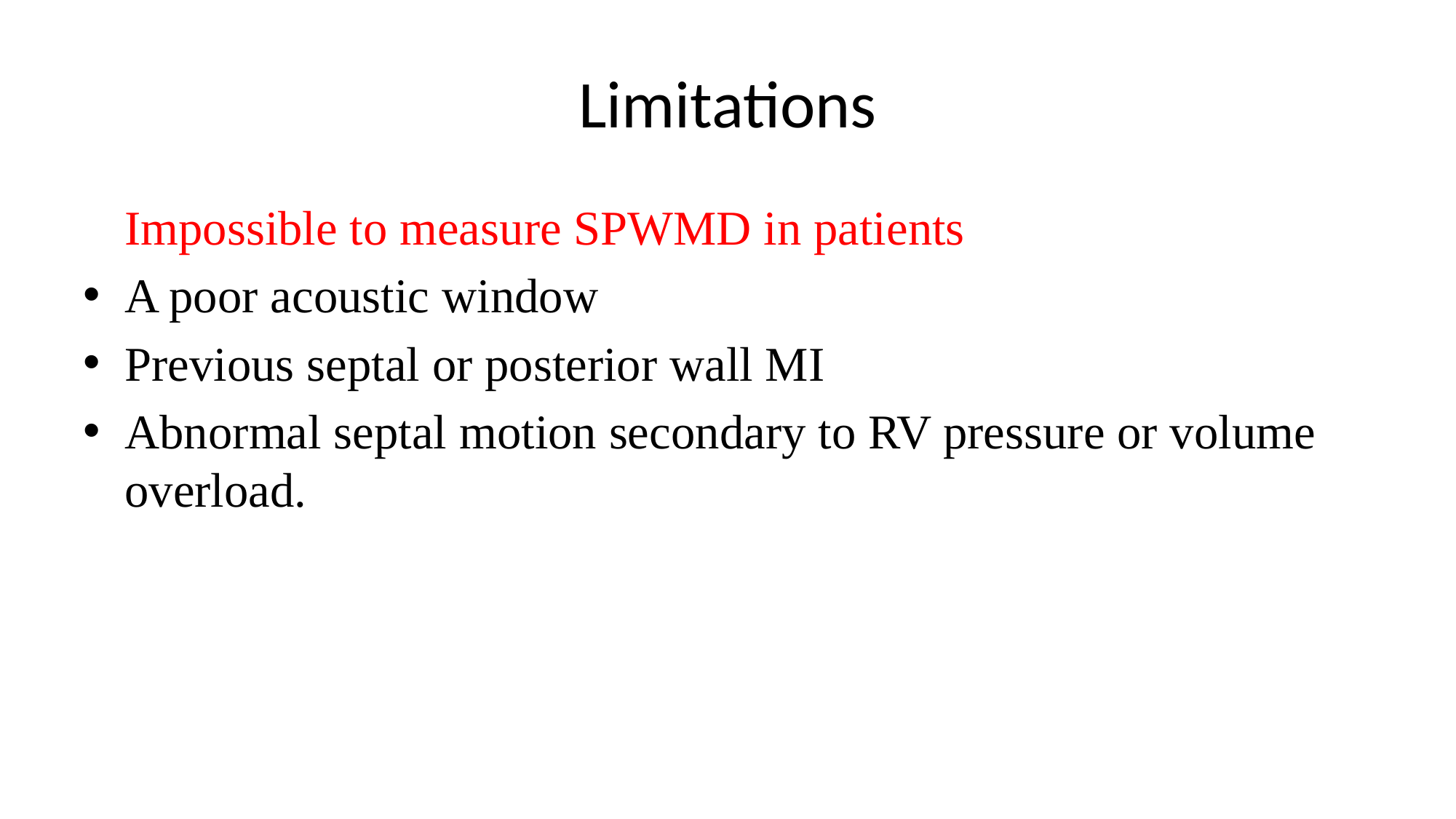

# Limitations
	Impossible to measure SPWMD in patients
A poor acoustic window
Previous septal or posterior wall MI
Abnormal septal motion secondary to RV pressure or volume overload.